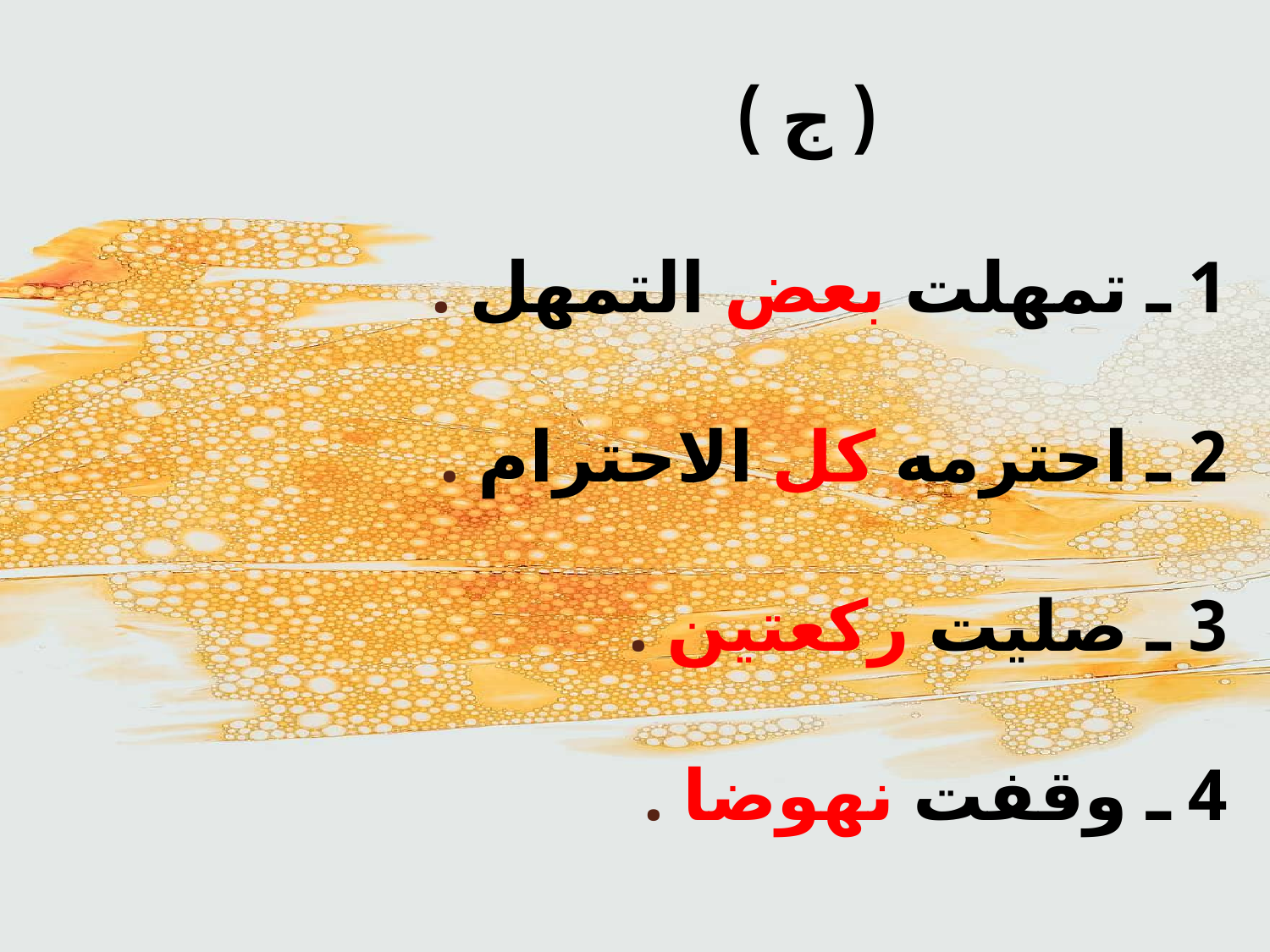

# ( ج )

1 ـ تمهلت بعض التمهل .
2 ـ احترمه كل الاحترام .
3 ـ صليت ركعتين .
4 ـ وقفت نهوضا .